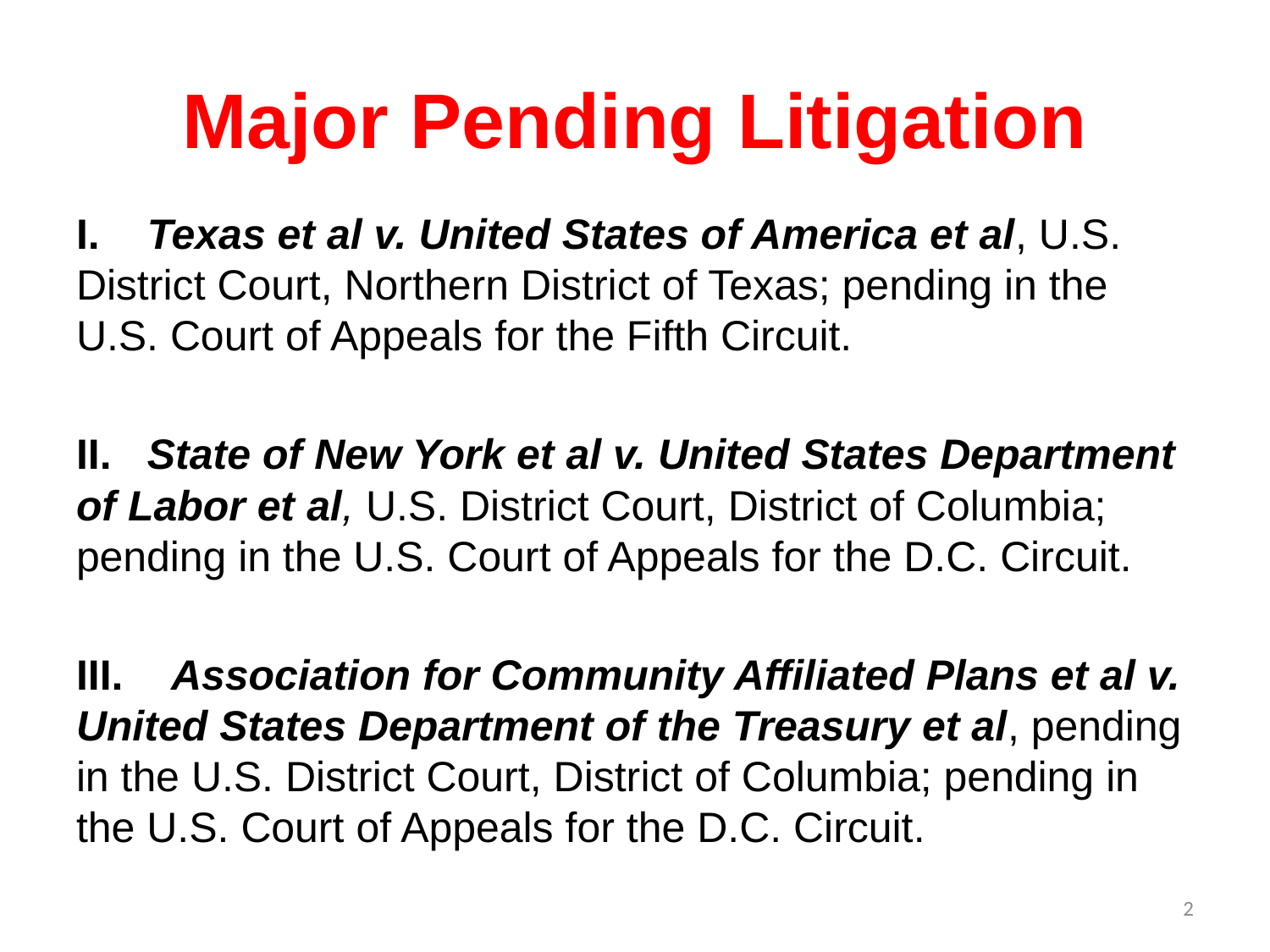

# Major Pending Litigation
I.    Texas et al v. United States of America et al, U.S. District Court, Northern District of Texas; pending in the U.S. Court of Appeals for the Fifth Circuit.

II.   State of New York et al v. United States Department of Labor et al, U.S. District Court, District of Columbia; pending in the U.S. Court of Appeals for the D.C. Circuit.

III.    Association for Community Affiliated Plans et al v. United States Department of the Treasury et al, pending in the U.S. District Court, District of Columbia; pending in the U.S. Court of Appeals for the D.C. Circuit.

2